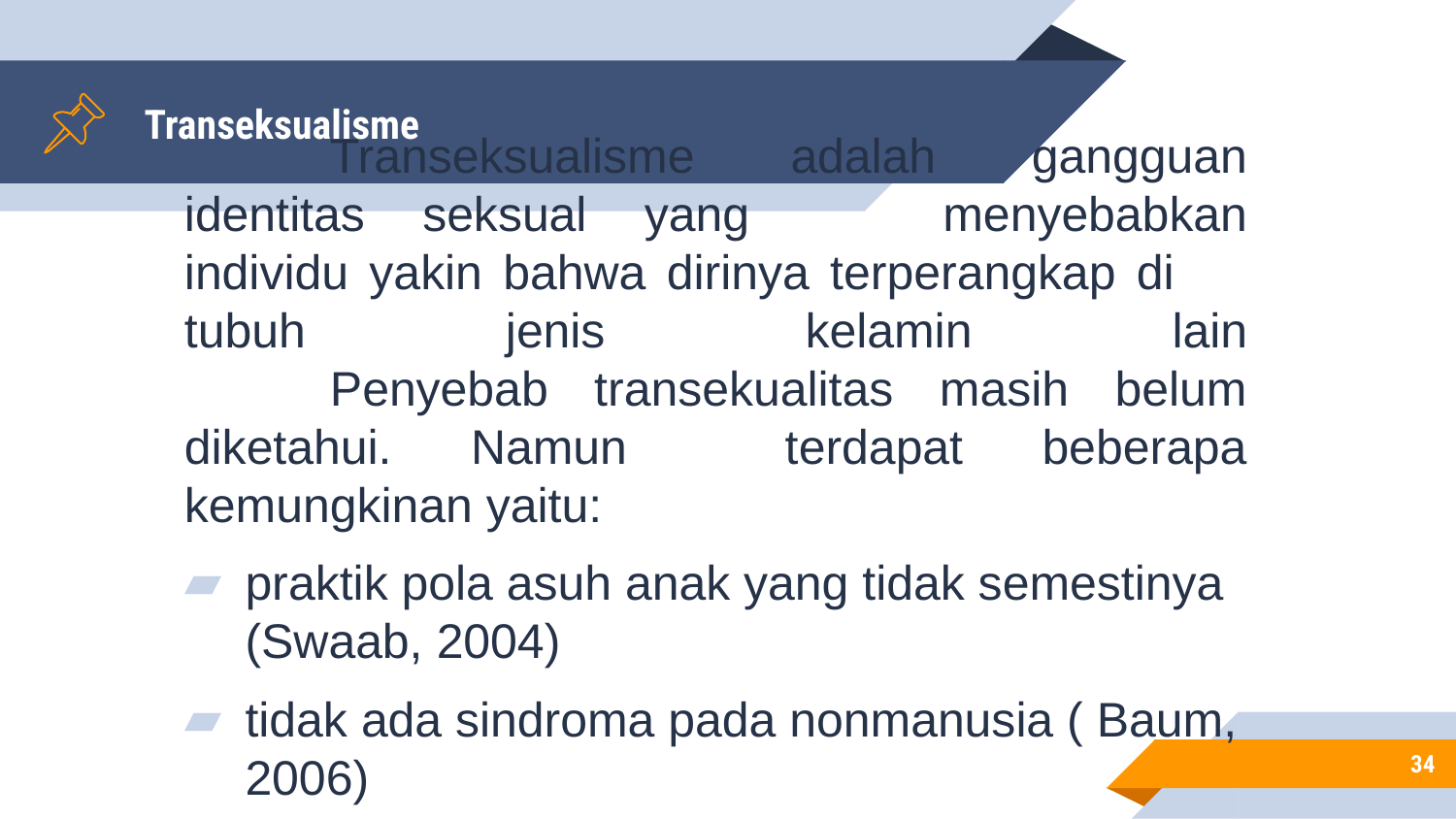

# Transeksualisme

	Transeksualisme adalah gangguan identitas seksual yang  	menyebabkan individu yakin bahwa dirinya terperangkap di 	tubuh jenis kelamin lain
	Penyebab transekualitas masih belum diketahui. Namun  terdapat beberapa kemungkinan yaitu:
praktik pola asuh anak yang tidak semestinya
(Swaab, 2004)
tidak ada sindroma pada nonmanusia ( Baum, 2006)

34